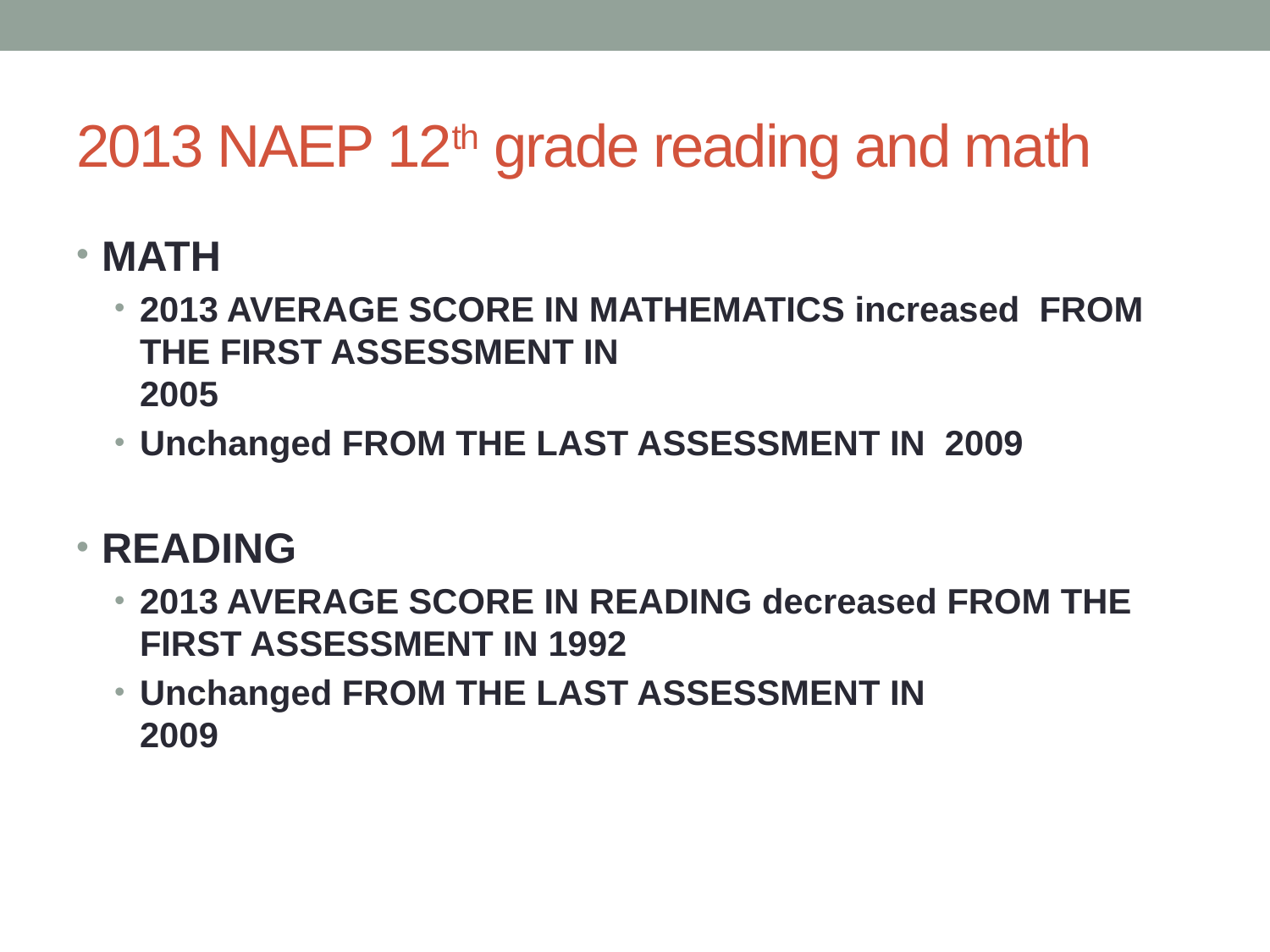

# 2013 NAEP 12th grade reading and math
MATH
2013 AVERAGE SCORE IN Mathematics increased  FROM THE FIRST ASSESSMENT IN
2005
Unchanged FROM THE LAST ASSESSMENT IN  2009

Reading
2013 AVERAGE SCORE IN READING decreased FROM THE FIRST ASSESSMENT IN 1992
Unchanged FROM THE LAST ASSESSMENT IN
2009